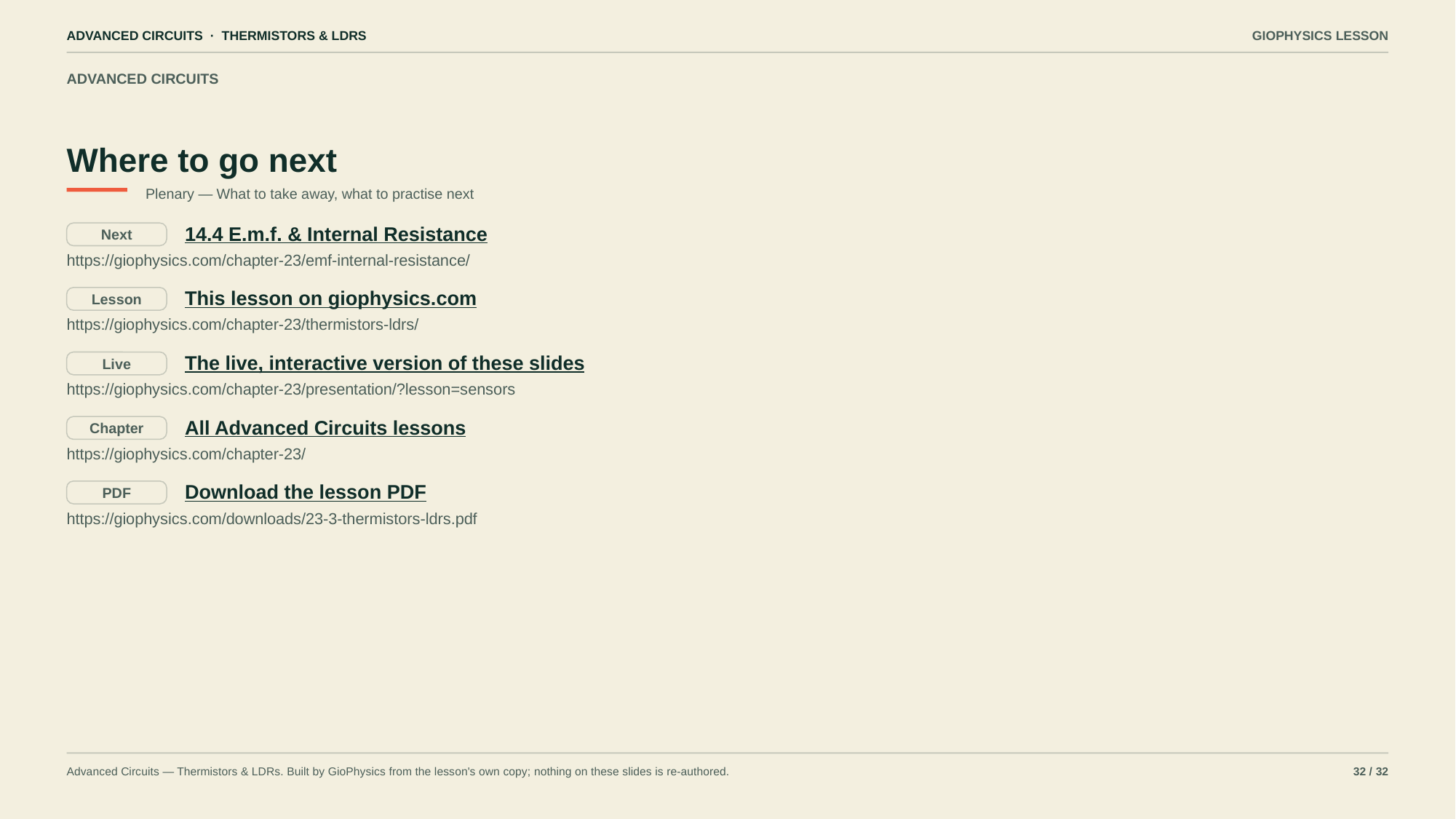

ADVANCED CIRCUITS  ·  THERMISTORS & LDRS
GIOPHYSICS LESSON

ADVANCED CIRCUITS
Where to go next
Plenary — What to take away, what to practise next

14.4 E.m.f. & Internal Resistance

Next
https://giophysics.com/chapter-23/emf-internal-resistance/
This lesson on giophysics.com

Lesson
https://giophysics.com/chapter-23/thermistors-ldrs/
The live, interactive version of these slides

Live
https://giophysics.com/chapter-23/presentation/?lesson=sensors
All Advanced Circuits lessons

Chapter
https://giophysics.com/chapter-23/
Download the lesson PDF

PDF
https://giophysics.com/downloads/23-3-thermistors-ldrs.pdf

Advanced Circuits — Thermistors & LDRs. Built by GioPhysics from the lesson's own copy; nothing on these slides is re-authored.
32 / 32